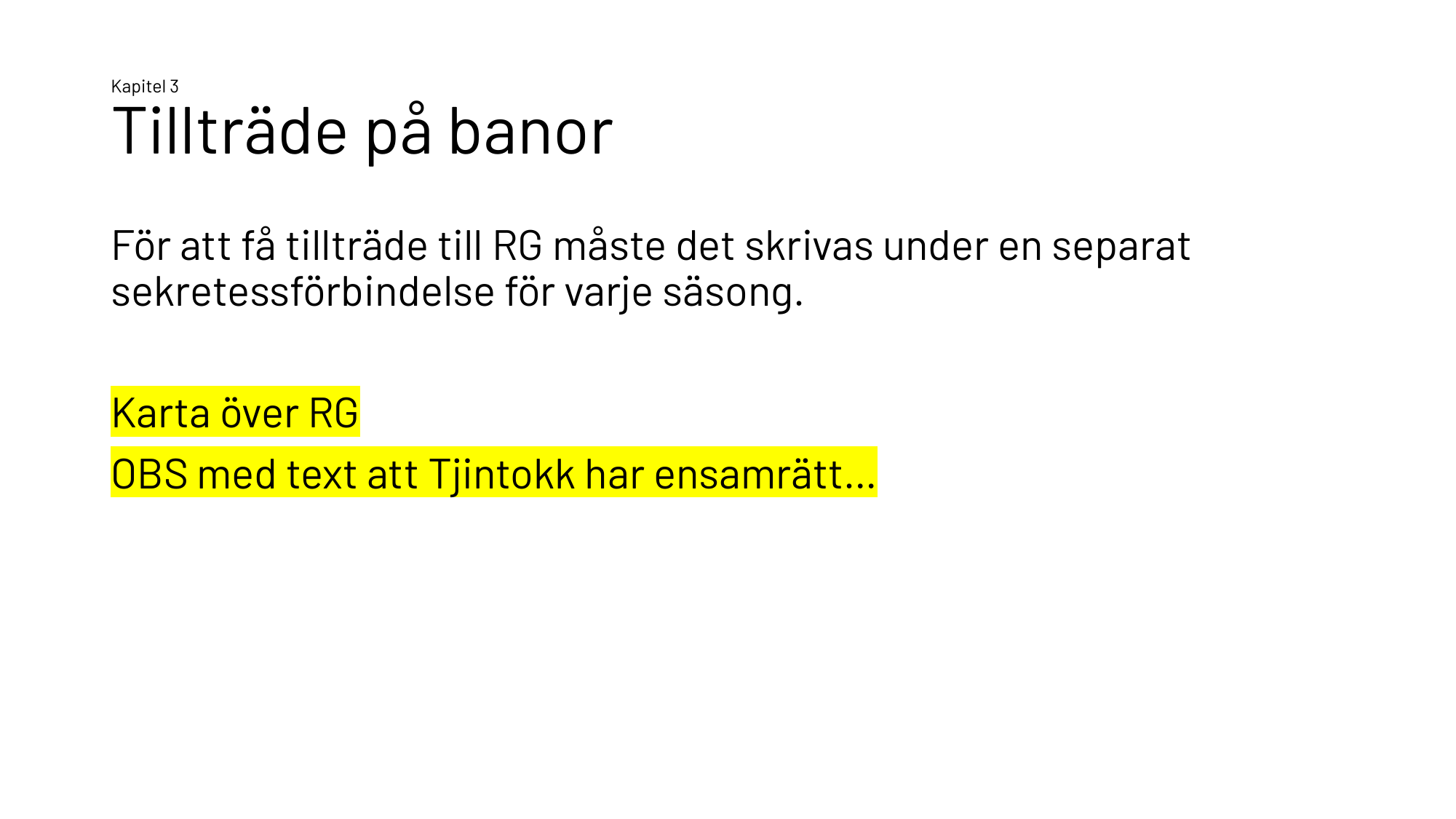

# Kapitel 3 Tillträde på banor
För att få tillträde till RG måste det skrivas under en separat sekretessförbindelse för varje säsong.

Karta över RG
OBS med text att Tjintokk har ensamrätt…